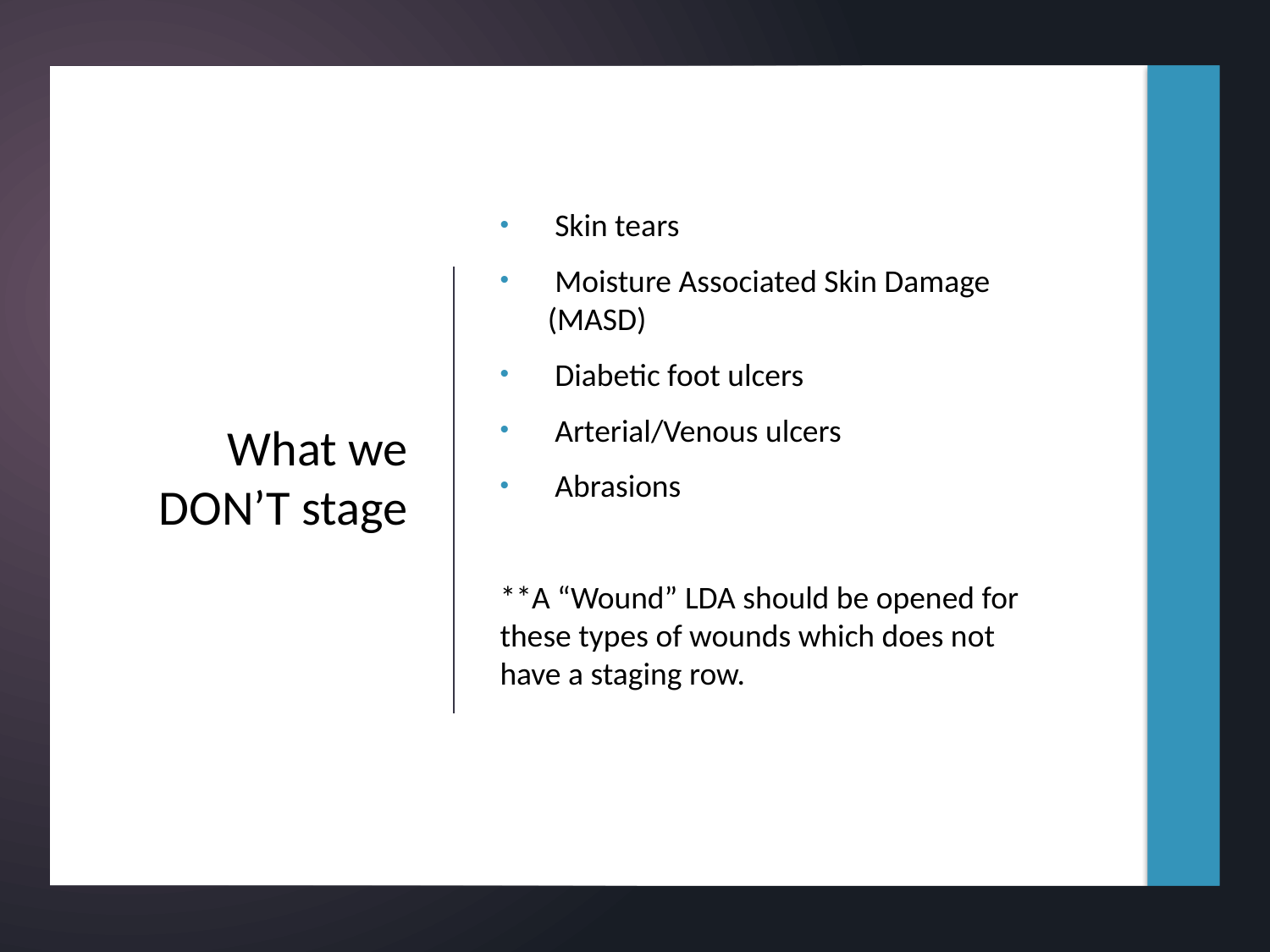

Skin tears
 Moisture Associated Skin Damage (MASD)
 Diabetic foot ulcers
 Arterial/Venous ulcers
 Abrasions

**A “Wound” LDA should be opened for these types of wounds which does not have a staging row.

# What we DON’T stage